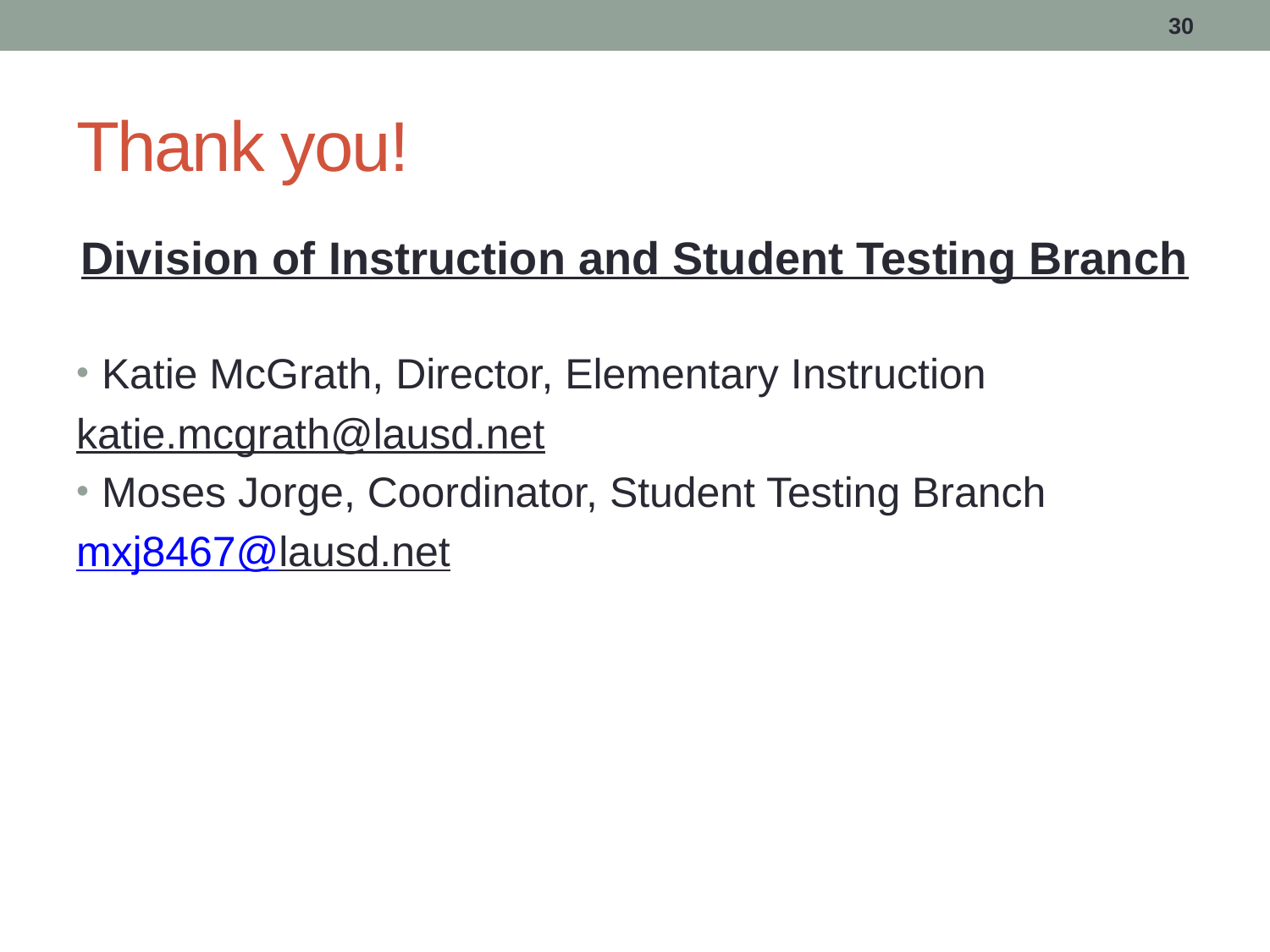

30
# Thank you!
Division of Instruction and Student Testing Branch
Katie McGrath, Director, Elementary Instruction
katie.mcgrath@lausd.net
Moses Jorge, Coordinator, Student Testing Branch
mxj8467@lausd.net